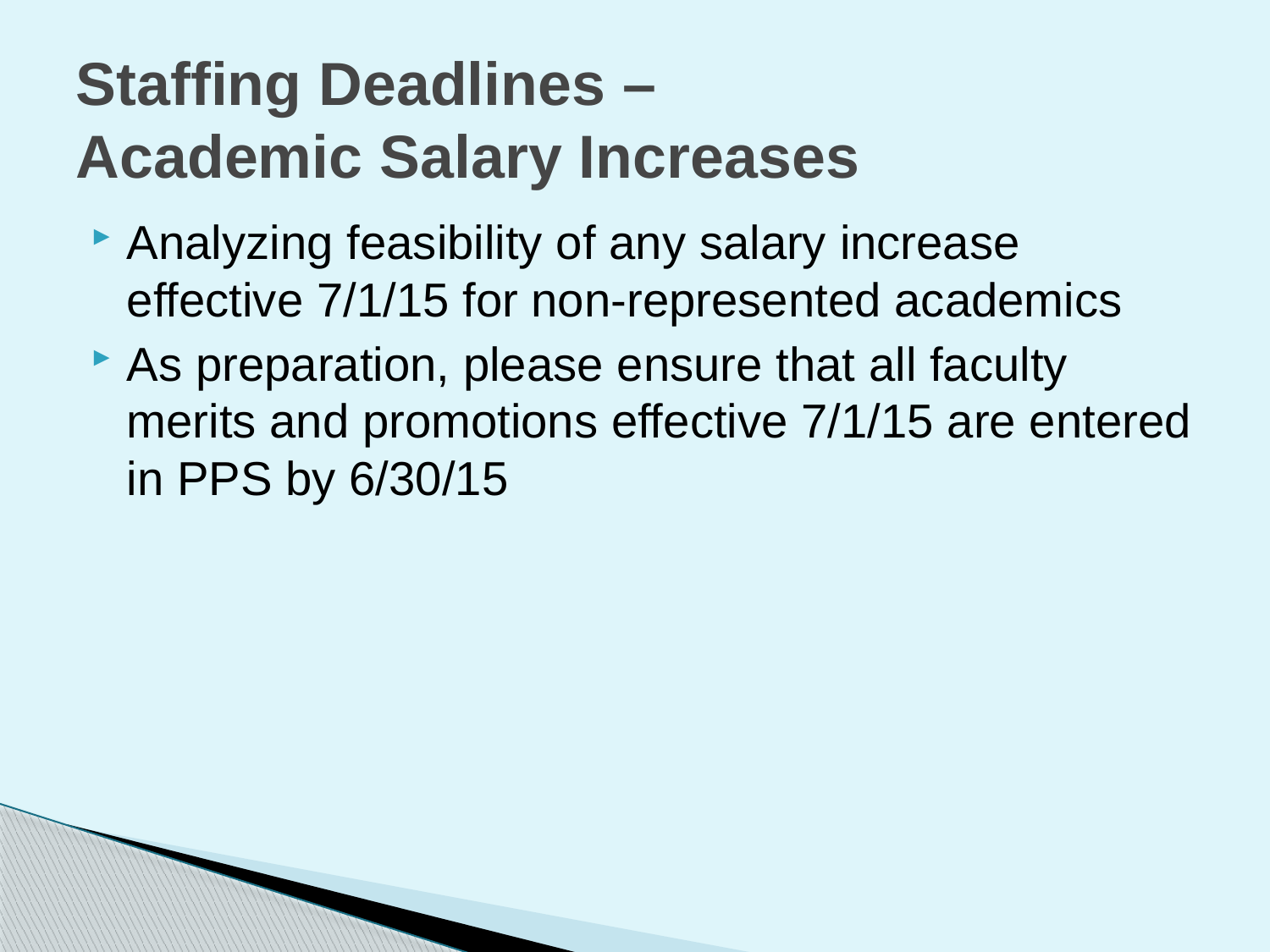

# Staffing Deadlines – Academic Salary Increases
Analyzing feasibility of any salary increase effective 7/1/15 for non-represented academics
As preparation, please ensure that all faculty merits and promotions effective 7/1/15 are entered in PPS by 6/30/15